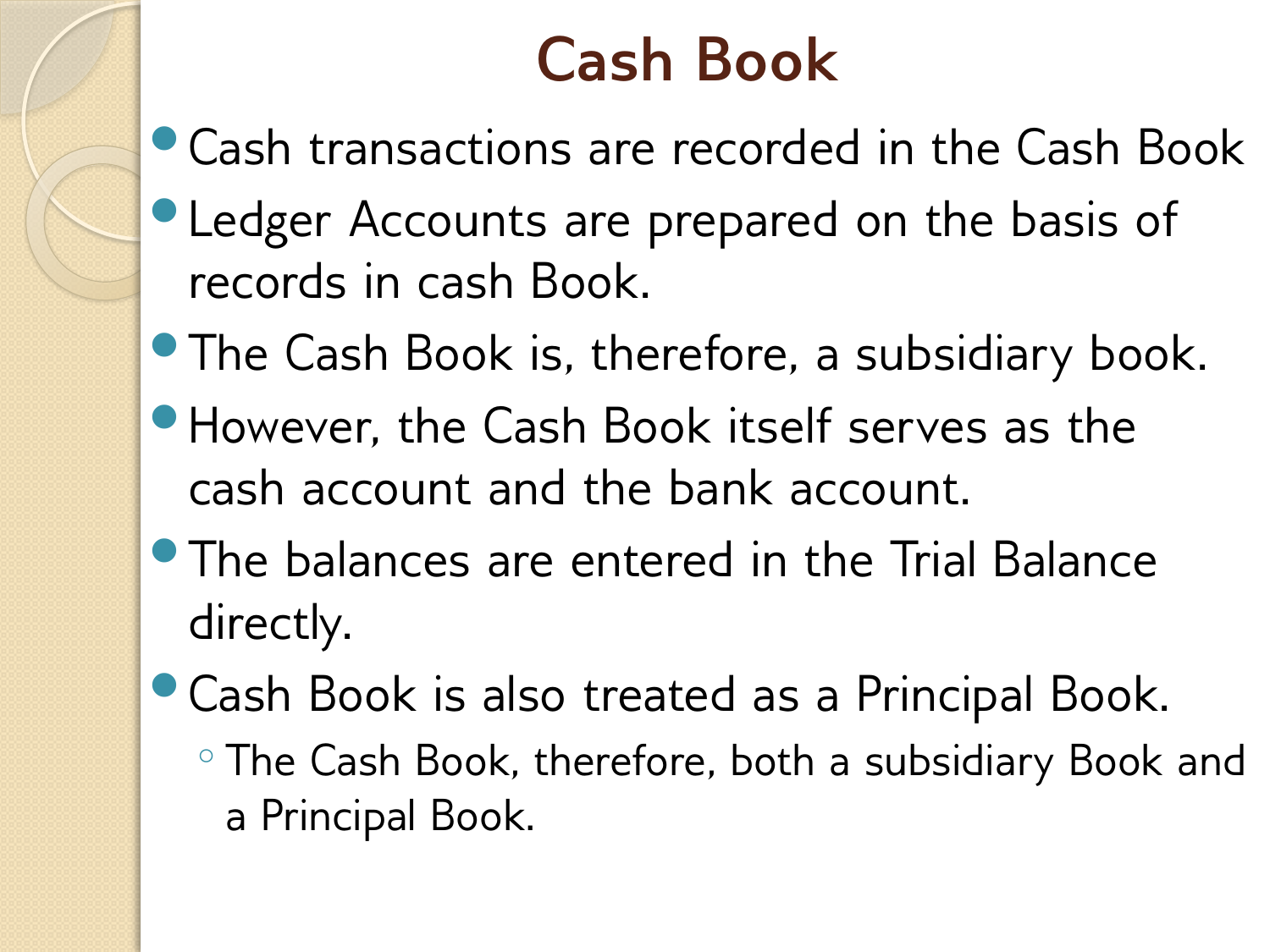

# Cash Book
Cash transactions are recorded in the Cash Book
Ledger Accounts are prepared on the basis of records in cash Book.
The Cash Book is, therefore, a subsidiary book.
However, the Cash Book itself serves as the cash account and the bank account.
The balances are entered in the Trial Balance directly.
Cash Book is also treated as a Principal Book.
The Cash Book, therefore, both a subsidiary Book and a Principal Book.